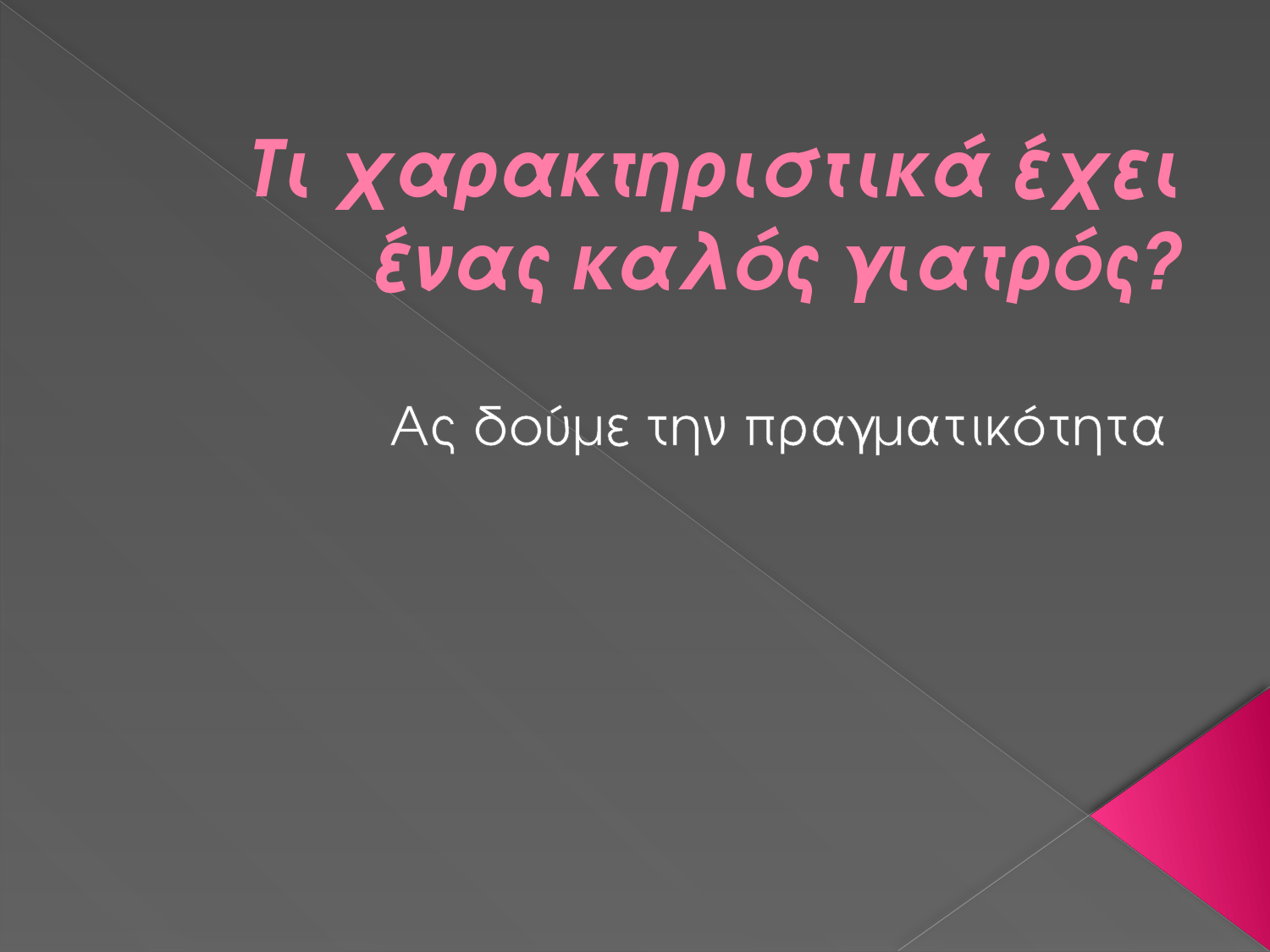

# Τι χαρακτηριστικά έχει ένας καλός γιατρός?
Ας δούμε την πραγματικότητα